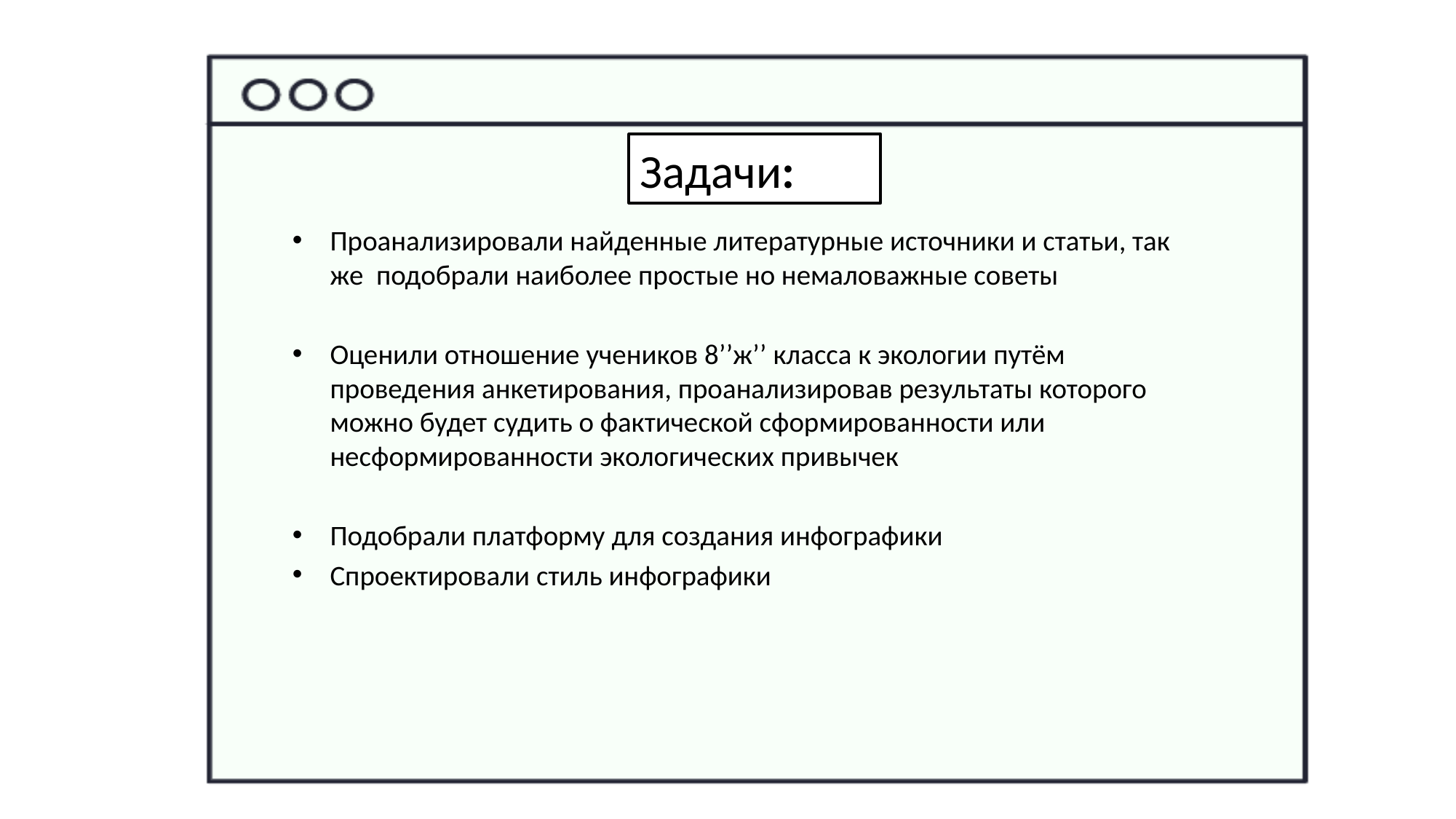

Задачи:
Проанализировали найденные литературные источники и статьи, так же  подобрали наиболее простые но немаловажные советы

Оценили отношение учеников 8’’ж’’ класса к экологии путём проведения анкетирования, проанализировав результаты которого можно будет судить о фактической сформированности или несформированности экологических привычек

Подобрали платформу для создания инфографики
Спроектировали стиль инфографики